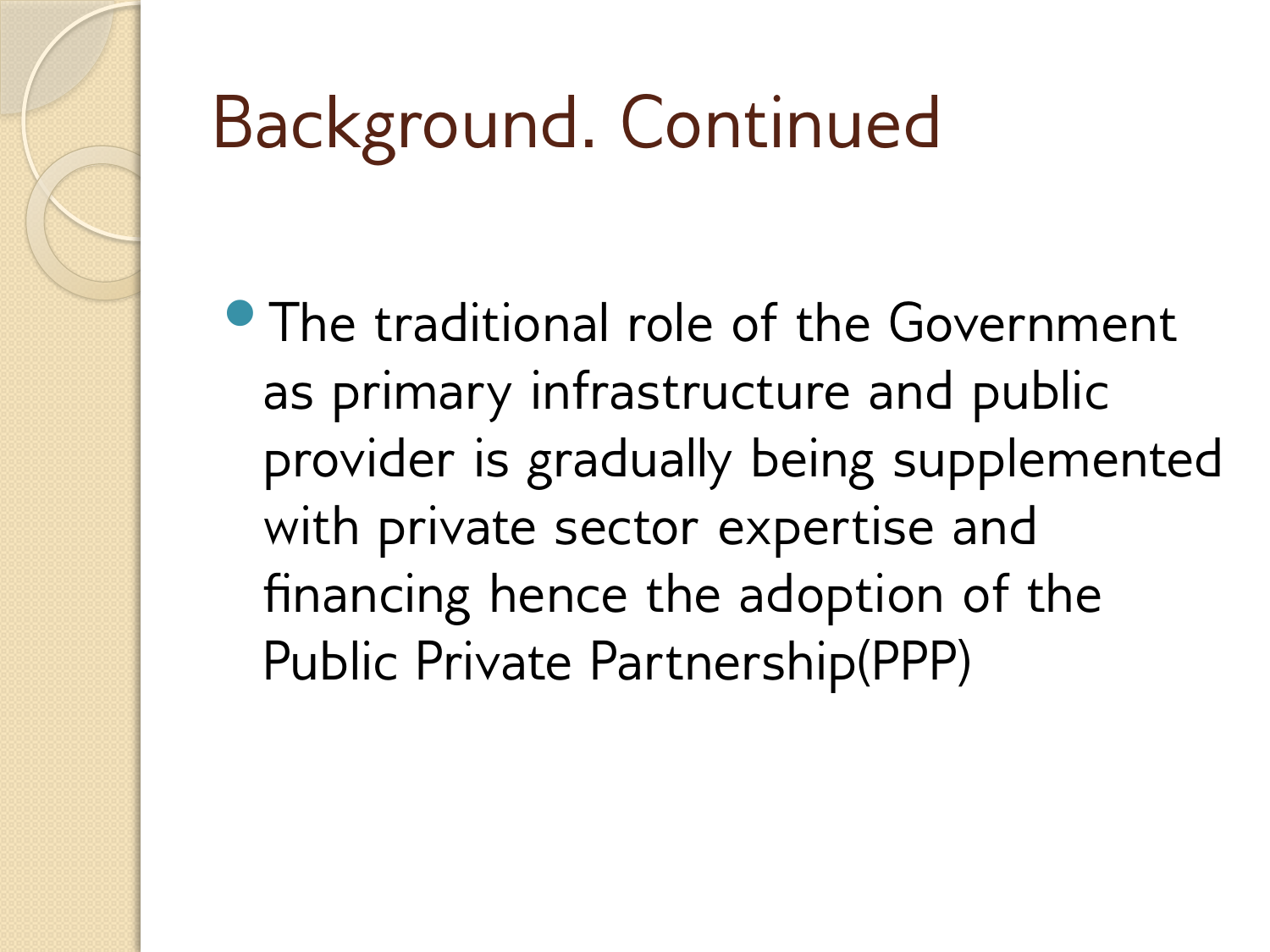

# Background. Continued

The traditional role of the Government as primary infrastructure and public provider is gradually being supplemented with private sector expertise and financing hence the adoption of the Public Private Partnership(PPP)